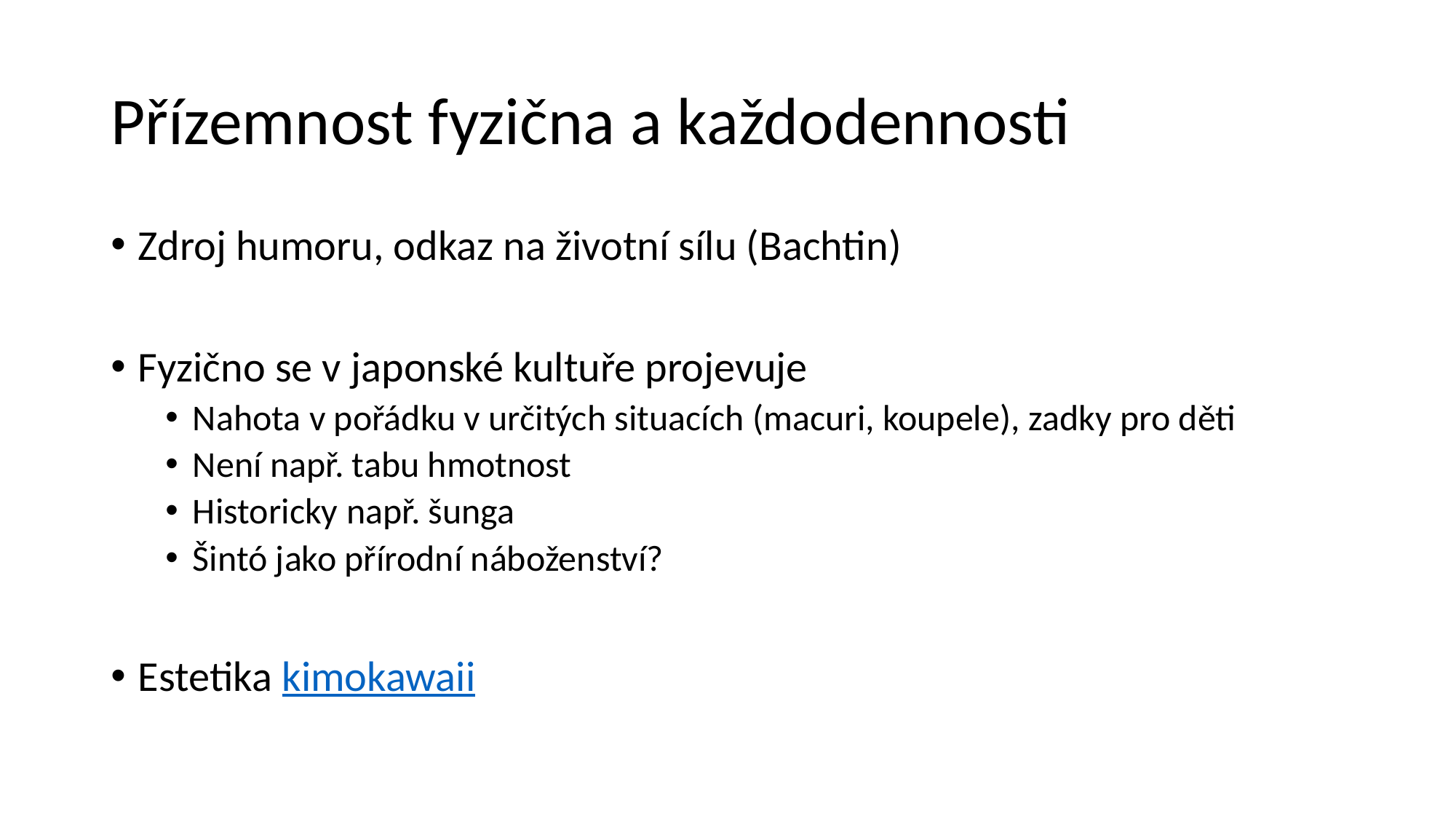

# Přízemnost fyzična a každodennosti
Zdroj humoru, odkaz na životní sílu (Bachtin)

Fyzično se v japonské kultuře projevuje
Nahota v pořádku v určitých situacích (macuri, koupele), zadky pro děti
Není např. tabu hmotnost
Historicky např. šunga
Šintó jako přírodní náboženství?

Estetika kimokawaii